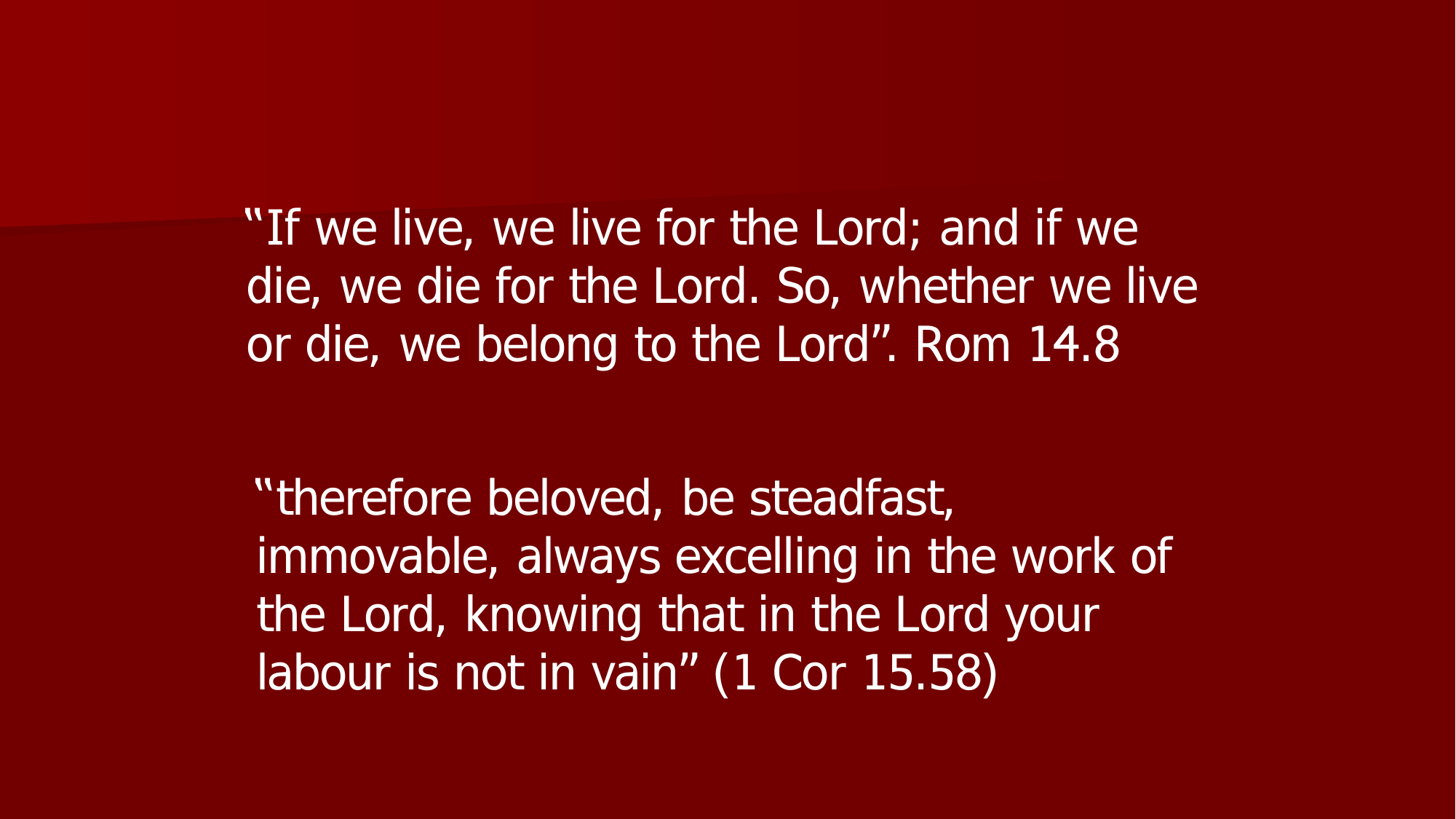

#
“If we live, we live for the Lord; and if we die, we die for the Lord. So, whether we live or die, we belong to the Lord”. Rom 14.8

“therefore beloved, be steadfast, immovable, always excelling in the work of the Lord, knowing that in the Lord your labour is not in vain” (1 Cor 15.58)